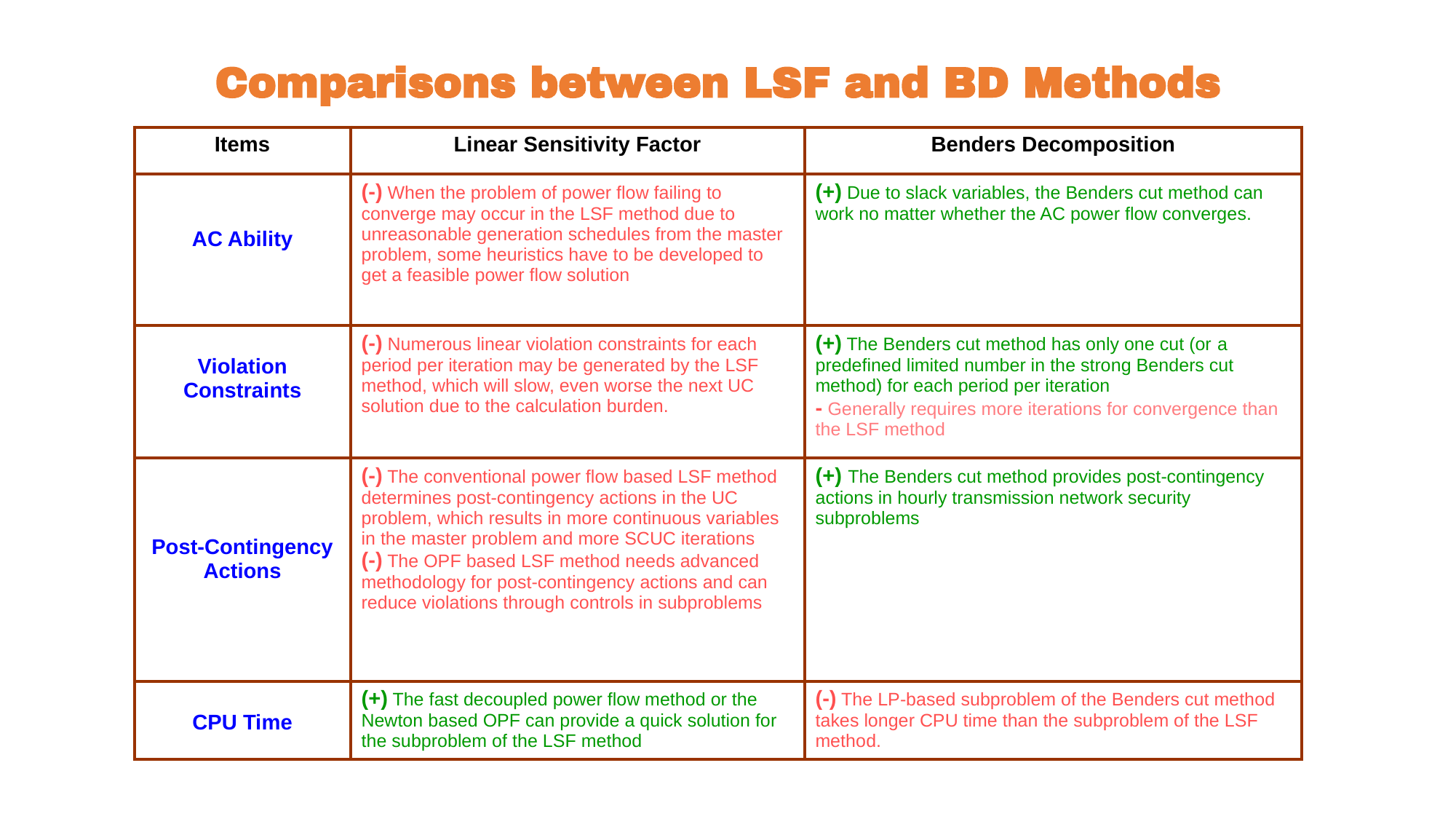

Comparisons between LSF and BD Methods
| Items | Linear Sensitivity Factor | Benders Decomposition |
| --- | --- | --- |
| AC Ability | (-) When the problem of power flow failing to converge may occur in the LSF method due to unreasonable generation schedules from the master problem, some heuristics have to be developed to get a feasible power flow solution | (+) Due to slack variables, the Benders cut method can work no matter whether the AC power flow converges. |
| Violation Constraints | (-) Numerous linear violation constraints for each period per iteration may be generated by the LSF method, which will slow, even worse the next UC solution due to the calculation burden. | (+) The Benders cut method has only one cut (or a predefined limited number in the strong Benders cut method) for each period per iteration - Generally requires more iterations for convergence than the LSF method |
| Post-Contingency Actions | (-) The conventional power flow based LSF method determines post-contingency actions in the UC problem, which results in more continuous variables in the master problem and more SCUC iterations (-) The OPF based LSF method needs advanced methodology for post-contingency actions and can reduce violations through controls in subproblems | (+) The Benders cut method provides post-contingency actions in hourly transmission network security subproblems |
| CPU Time | (+) The fast decoupled power flow method or the Newton based OPF can provide a quick solution for the subproblem of the LSF method | (-) The LP-based subproblem of the Benders cut method takes longer CPU time than the subproblem of the LSF method. |